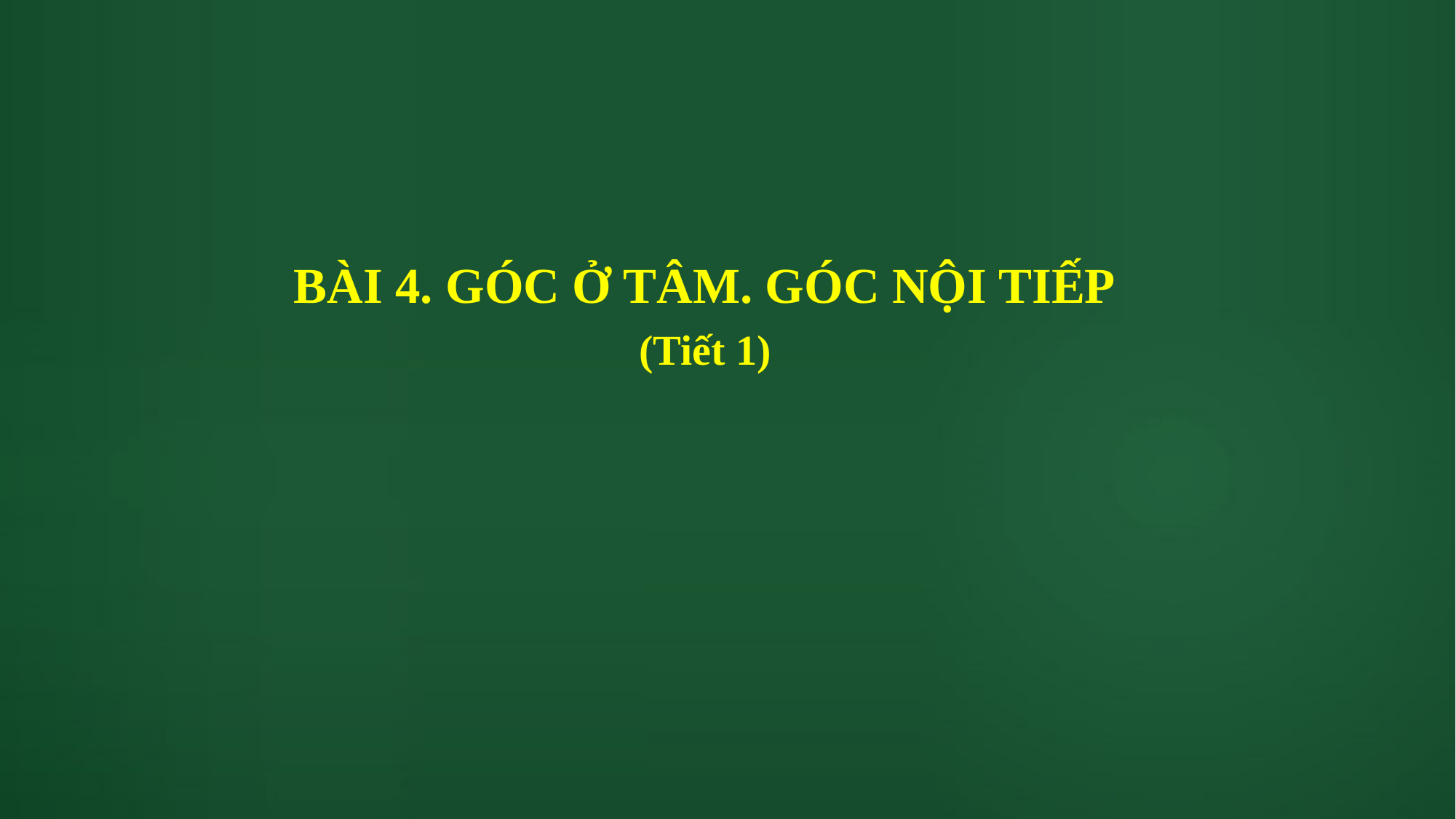

# BÀI 4. GÓC Ở TÂM. GÓC NỘI TIẾP
(Tiết 1)